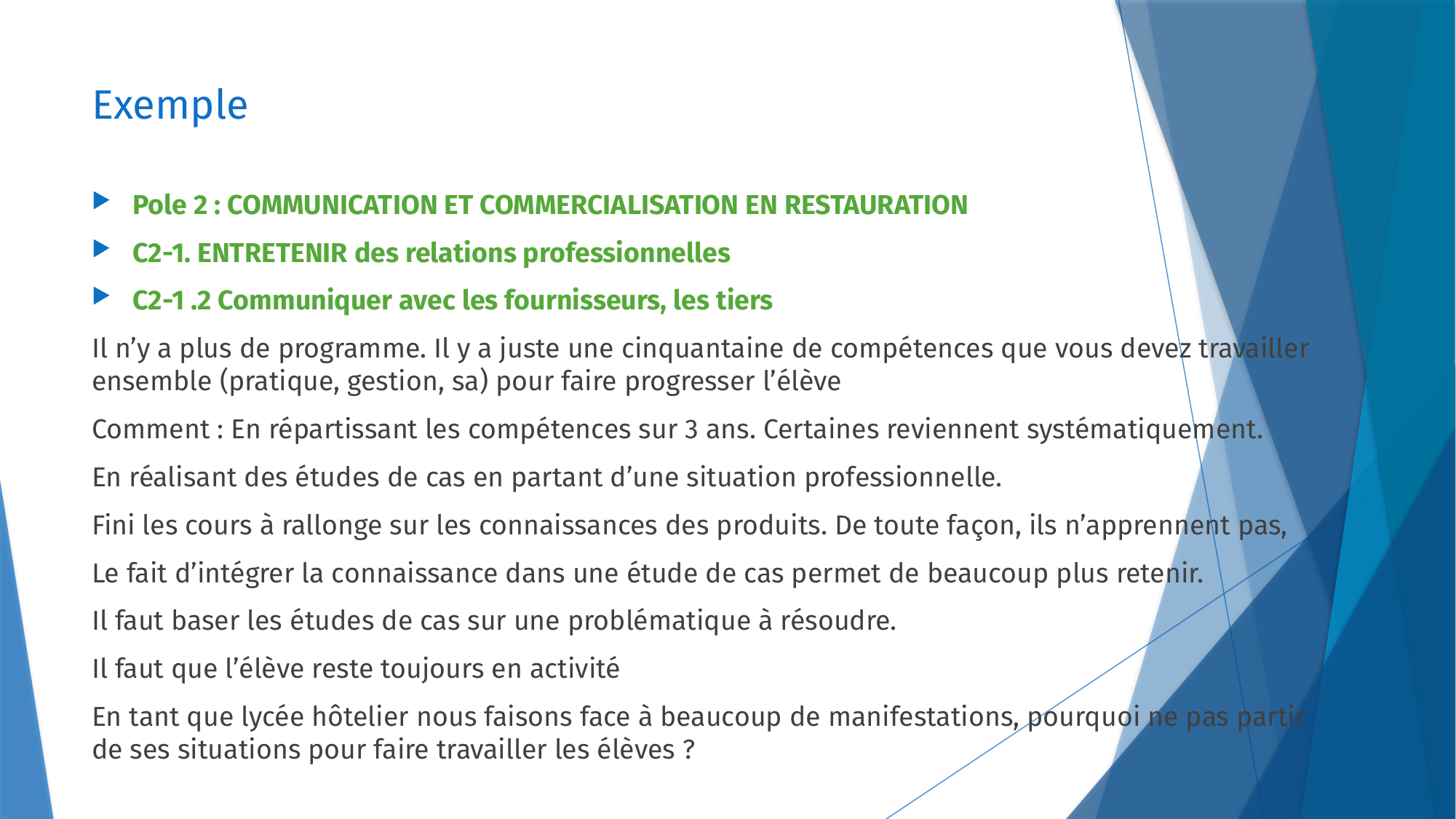

# Exemple

Pole 2 : COMMUNICATION ET COMMERCIALISATION EN RESTAURATION
C2-1. ENTRETENIR des relations professionnelles
C2-1 .2 Communiquer avec les fournisseurs, les tiers
Il n’y a plus de programme. Il y a juste une cinquantaine de compétences que vous devez travailler ensemble (pratique, gestion, sa) pour faire progresser l’élève
Comment : En répartissant les compétences sur 3 ans. Certaines reviennent systématiquement.
En réalisant des études de cas en partant d’une situation professionnelle.
Fini les cours à rallonge sur les connaissances des produits. De toute façon, ils n’apprennent pas,
Le fait d’intégrer la connaissance dans une étude de cas permet de beaucoup plus retenir.
Il faut baser les études de cas sur une problématique à résoudre.
Il faut que l’élève reste toujours en activité
En tant que lycée hôtelier nous faisons face à beaucoup de manifestations, pourquoi ne pas partir de ses situations pour faire travailler les élèves ?